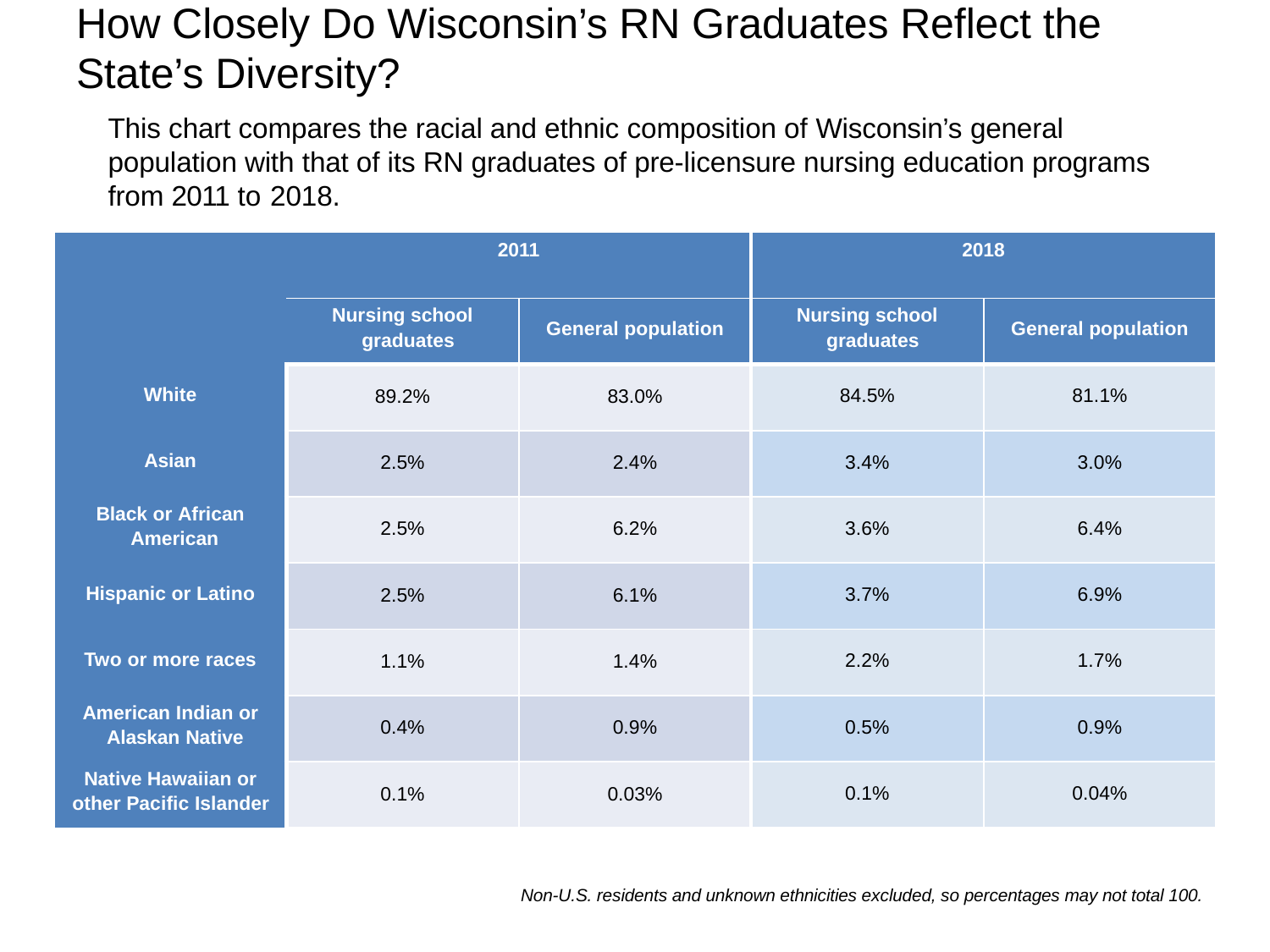

# How Closely Do Wisconsin’s RN Graduates Reflect the  State’s Diversity?
This chart compares the racial and ethnic composition of Wisconsin’s general  population with that of its RN graduates of pre-licensure nursing education programs  from 2011 to 2018.
|  | 2011 |  | 2018 |  |
| --- | --- | --- | --- | --- |
|  | Nursing school graduates | General population | Nursing school graduates | General population |
| White | 89.2% | 83.0% | 84.5% | 81.1% |
| Asian | 2.5% | 2.4% | 3.4% | 3.0% |
| Black or African American | 2.5% | 6.2% | 3.6% | 6.4% |
| Hispanic or Latino | 2.5% | 6.1% | 3.7% | 6.9% |
| Two or more races | 1.1% | 1.4% | 2.2% | 1.7% |
| American Indian or Alaskan Native | 0.4% | 0.9% | 0.5% | 0.9% |
| Native Hawaiian or other Pacific Islander | 0.1% | 0.03% | 0.1% | 0.04% |
Non-U.S. residents and unknown ethnicities excluded, so percentages may not total 100.